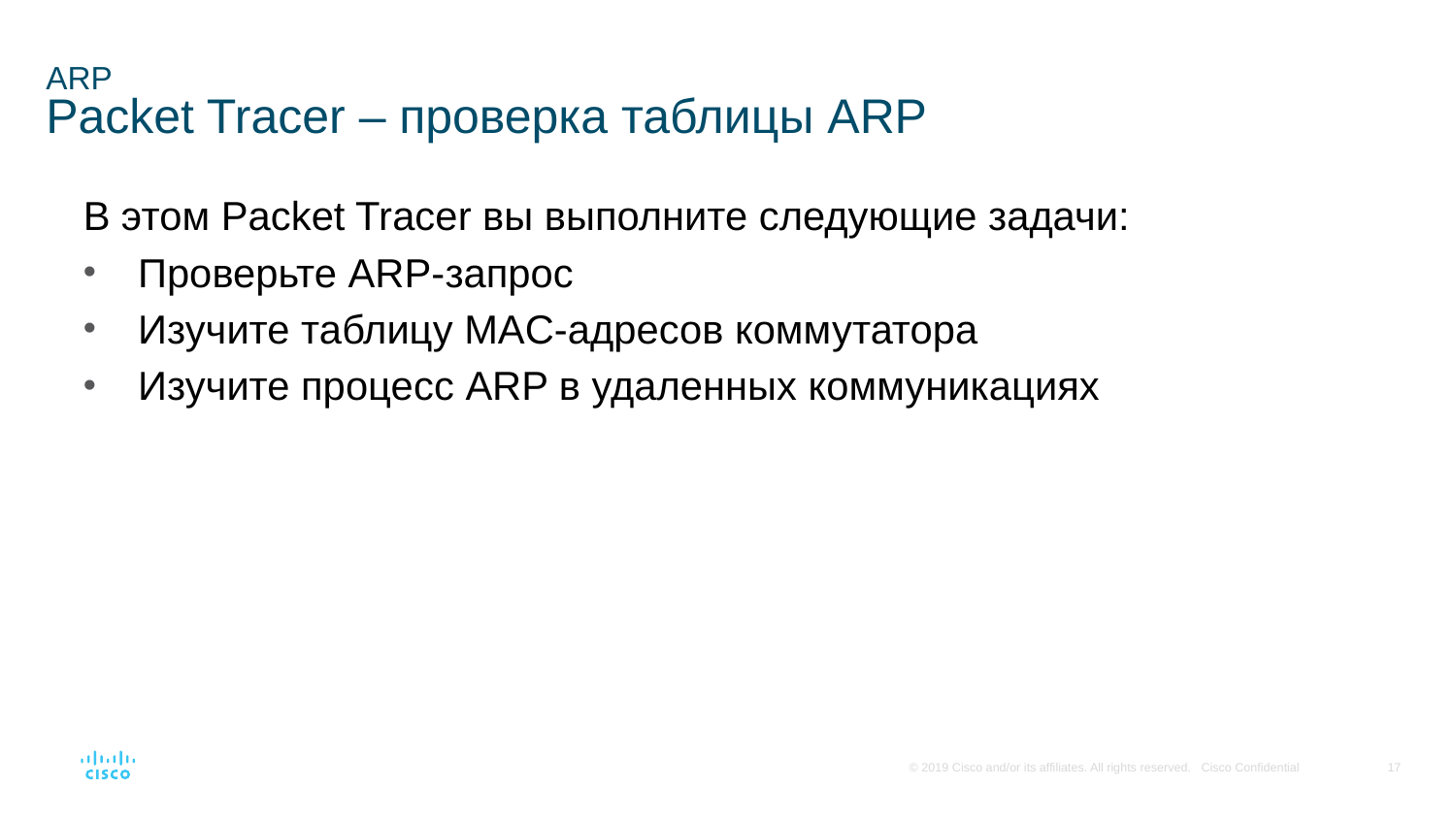

# ARP Packet Tracer – проверка таблицы ARP
В этом Packet Tracer вы выполните следующие задачи:
Проверьте ARP-запрос
Изучите таблицу MAC-адресов коммутатора
Изучите процесс ARP в удаленных коммуникациях